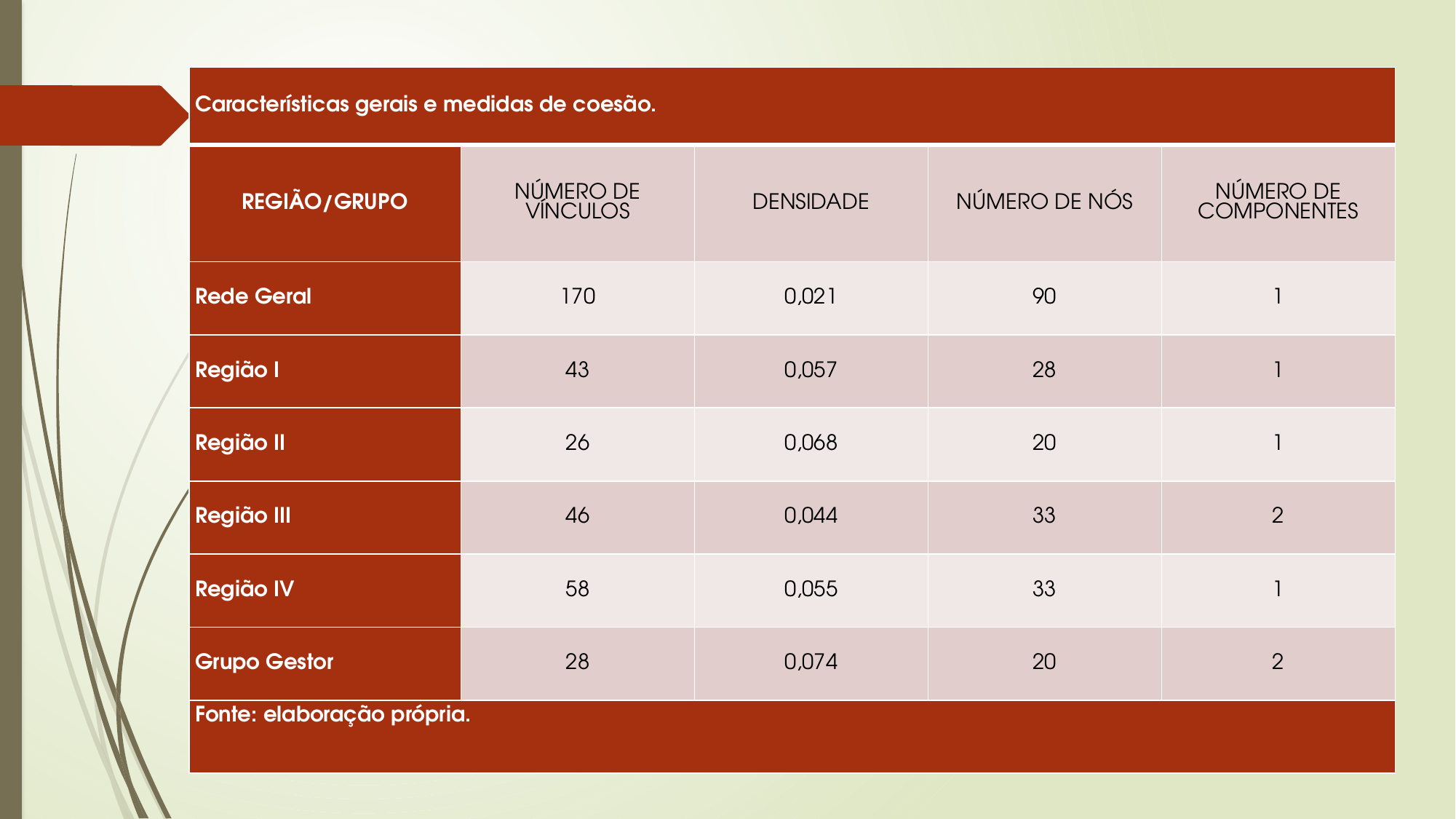

| Características gerais e medidas de coesão. |  |  |  |  |
| --- | --- | --- | --- | --- |
| REGIÃO/GRUPO | NÚMERO DE VÍNCULOS | DENSIDADE | NÚMERO DE NÓS | NÚMERO DE COMPONENTES |
| Rede Geral | 170 | 0,021 | 90 | 1 |
| Região I | 43 | 0,057 | 28 | 1 |
| Região II | 26 | 0,068 | 20 | 1 |
| Região III | 46 | 0,044 | 33 | 2 |
| Região IV | 58 | 0,055 | 33 | 1 |
| Grupo Gestor | 28 | 0,074 | 20 | 2 |
| Fonte: elaboração própria. |  |  |  |  |